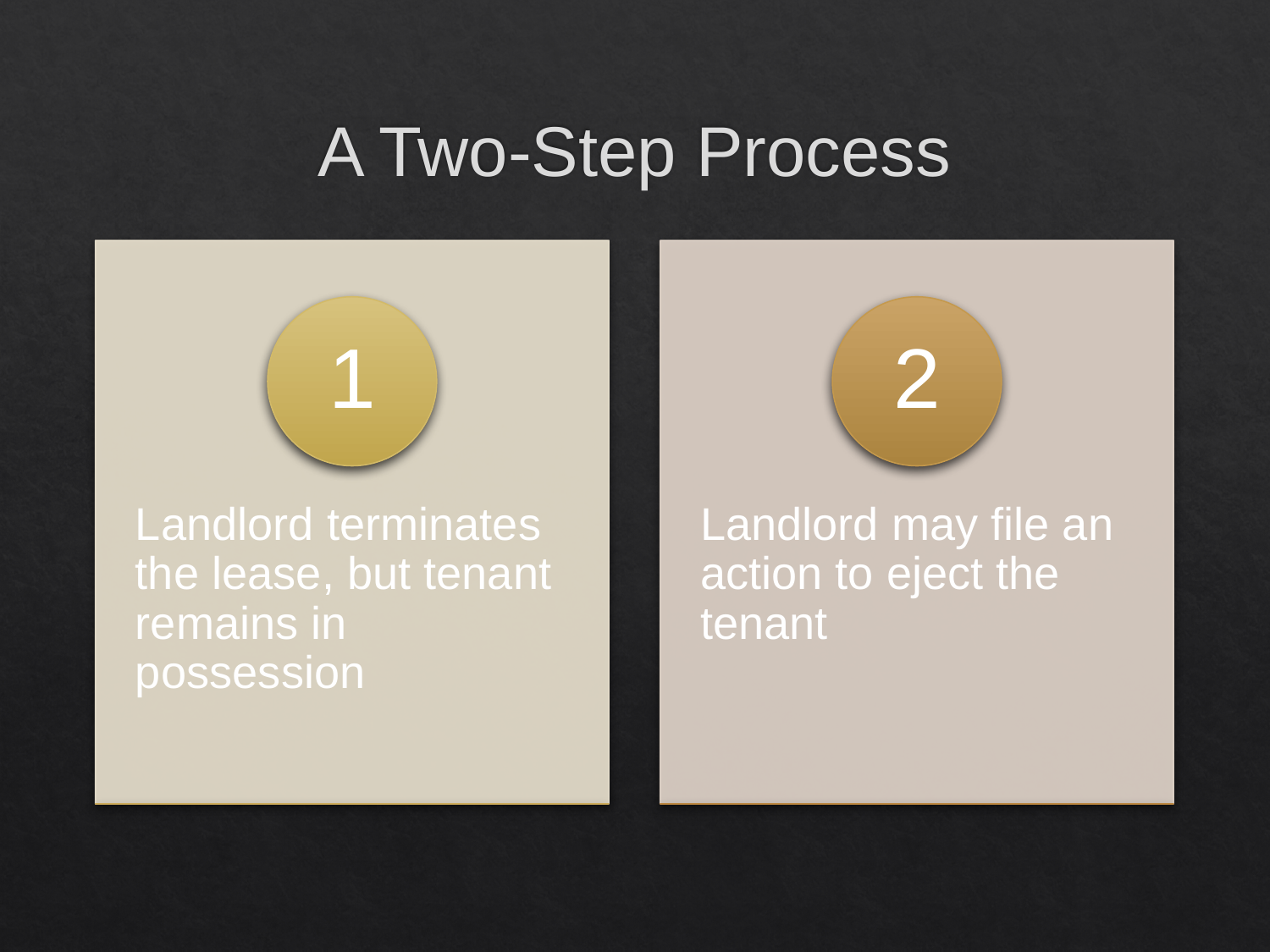

# A Two-Step Process
Landlord terminates the lease, but tenant remains in possession
1
Landlord may file an action to eject the tenant
2